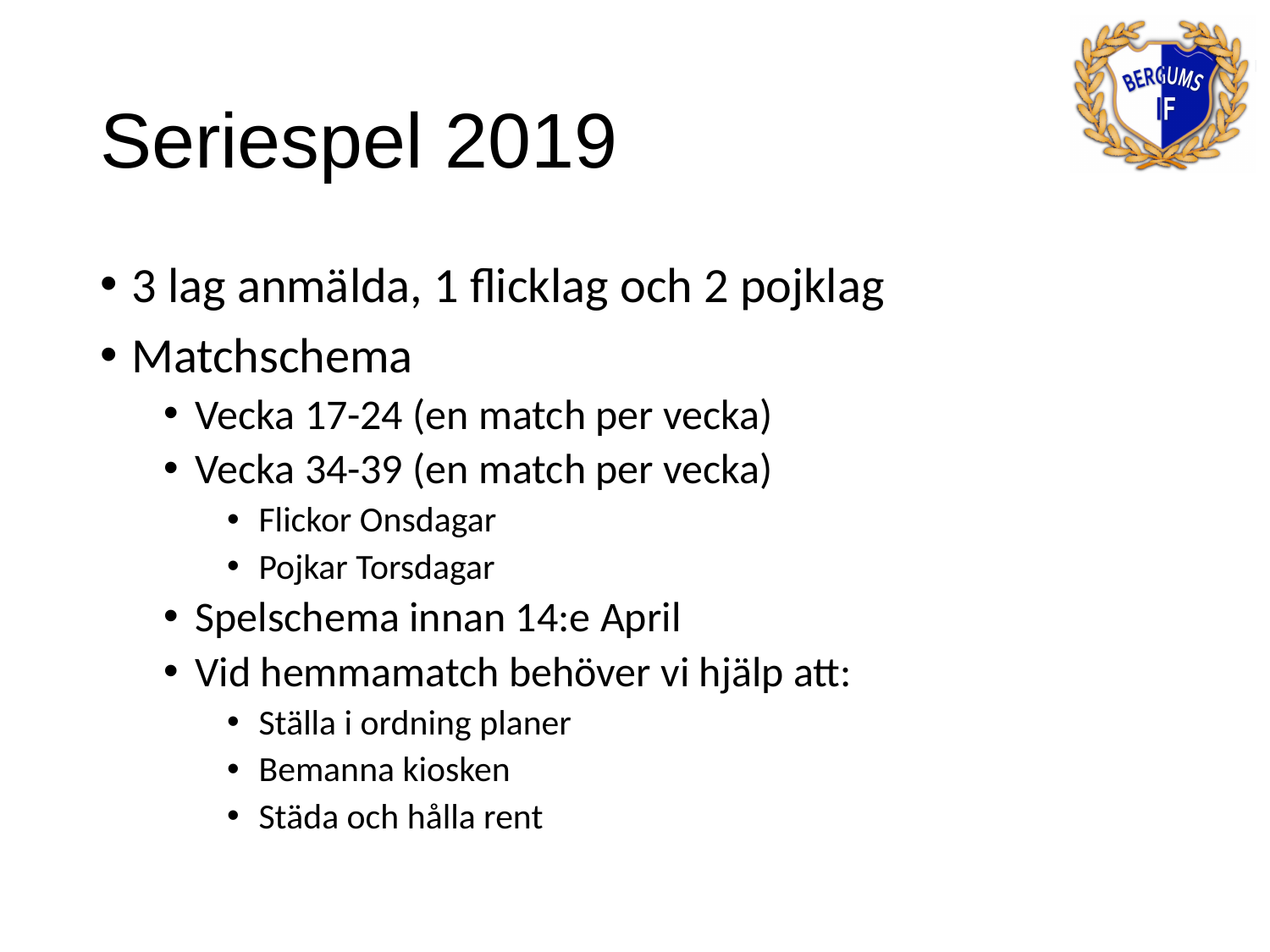

# Seriespel 2019
3 lag anmälda, 1 flicklag och 2 pojklag
Matchschema
Vecka 17-24 (en match per vecka)
Vecka 34-39 (en match per vecka)
Flickor Onsdagar
Pojkar Torsdagar
Spelschema innan 14:e April
Vid hemmamatch behöver vi hjälp att:
Ställa i ordning planer
Bemanna kiosken
Städa och hålla rent